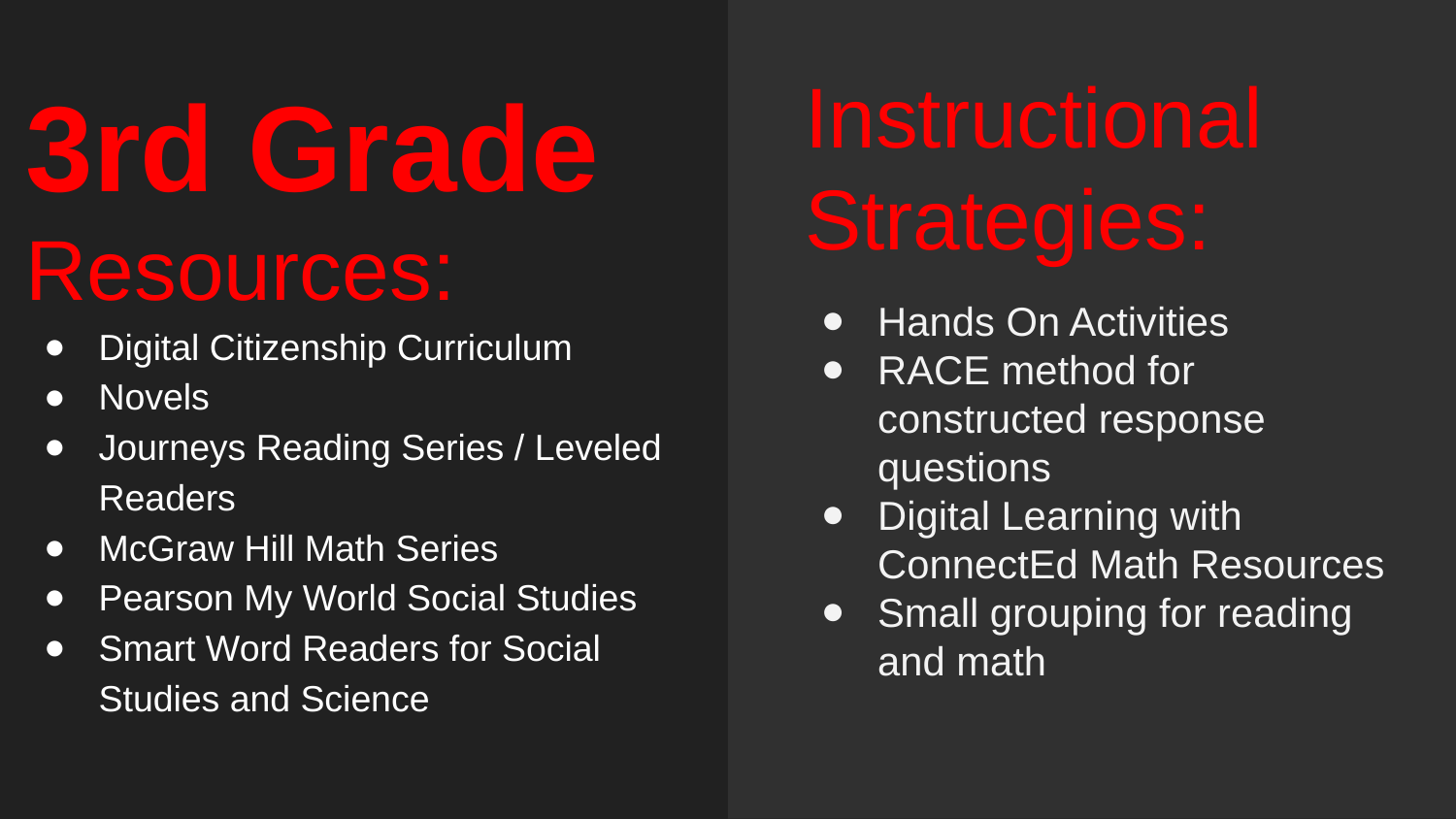

Instructional Strategies:

Hands On Activities
RACE method for constructed response questions
Digital Learning with ConnectEd Math Resources
Small grouping for reading and math

# 3rd Grade
Resources:
Digital Citizenship Curriculum
Novels
Journeys Reading Series / Leveled Readers
McGraw Hill Math Series
Pearson My World Social Studies
Smart Word Readers for Social Studies and Science